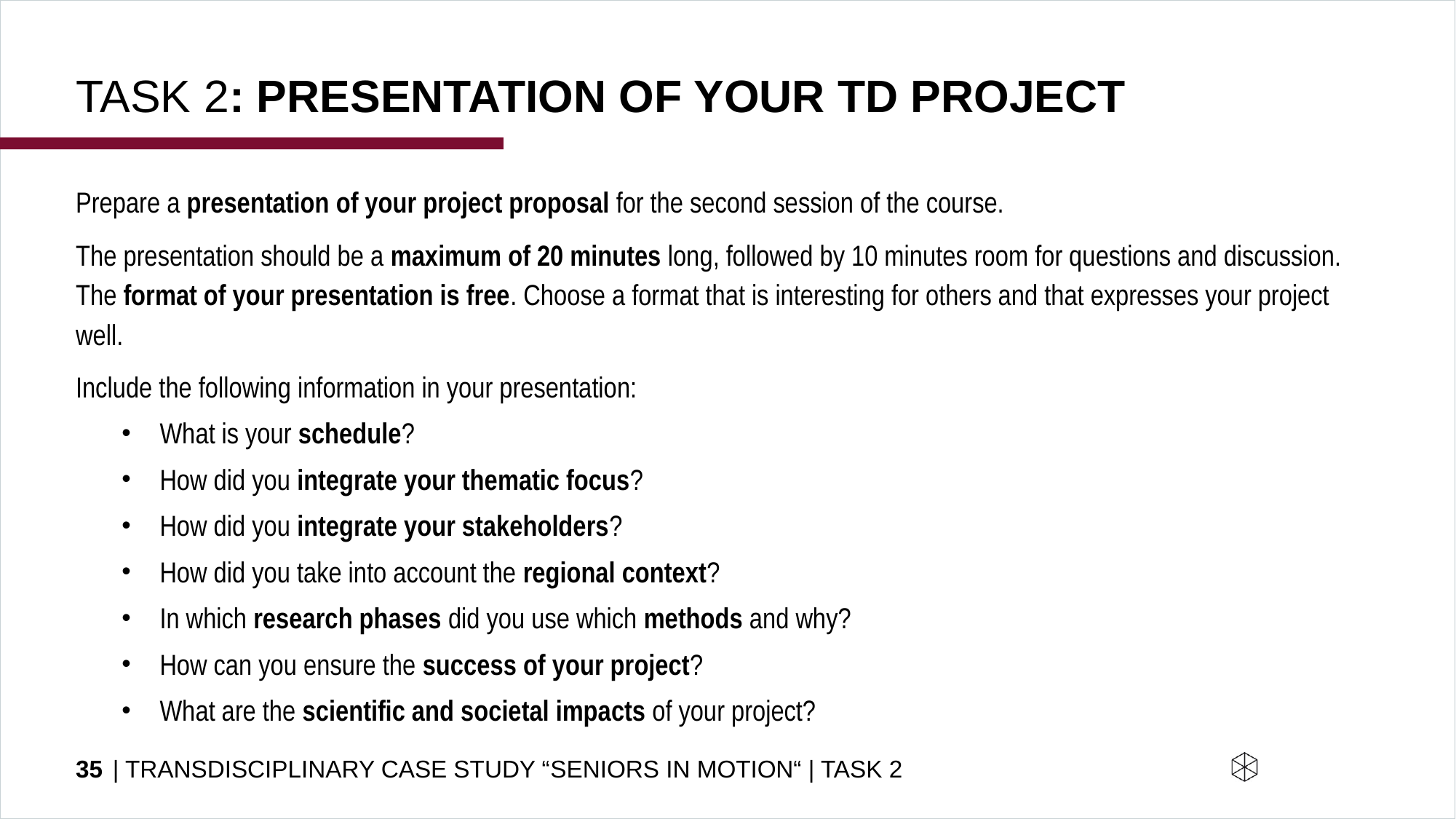

# TASK 2: PRESENTATION OF YOUR TD PROJECT

Prepare a presentation of your project proposal for the second session of the course.
The presentation should be a maximum of 20 minutes long, followed by 10 minutes room for questions and discussion. The format of your presentation is free. Choose a format that is interesting for others and that expresses your project well.
Include the following information in your presentation:
What is your schedule?
How did you integrate your thematic focus?
How did you integrate your stakeholders?
How did you take into account the regional context?
In which research phases did you use which methods and why?
How can you ensure the success of your project?
What are the scientific and societal impacts of your project?
| TRANSDISCIPLINARY CASE STUDY “SENIORS IN MOTION“ | TASK 2
35